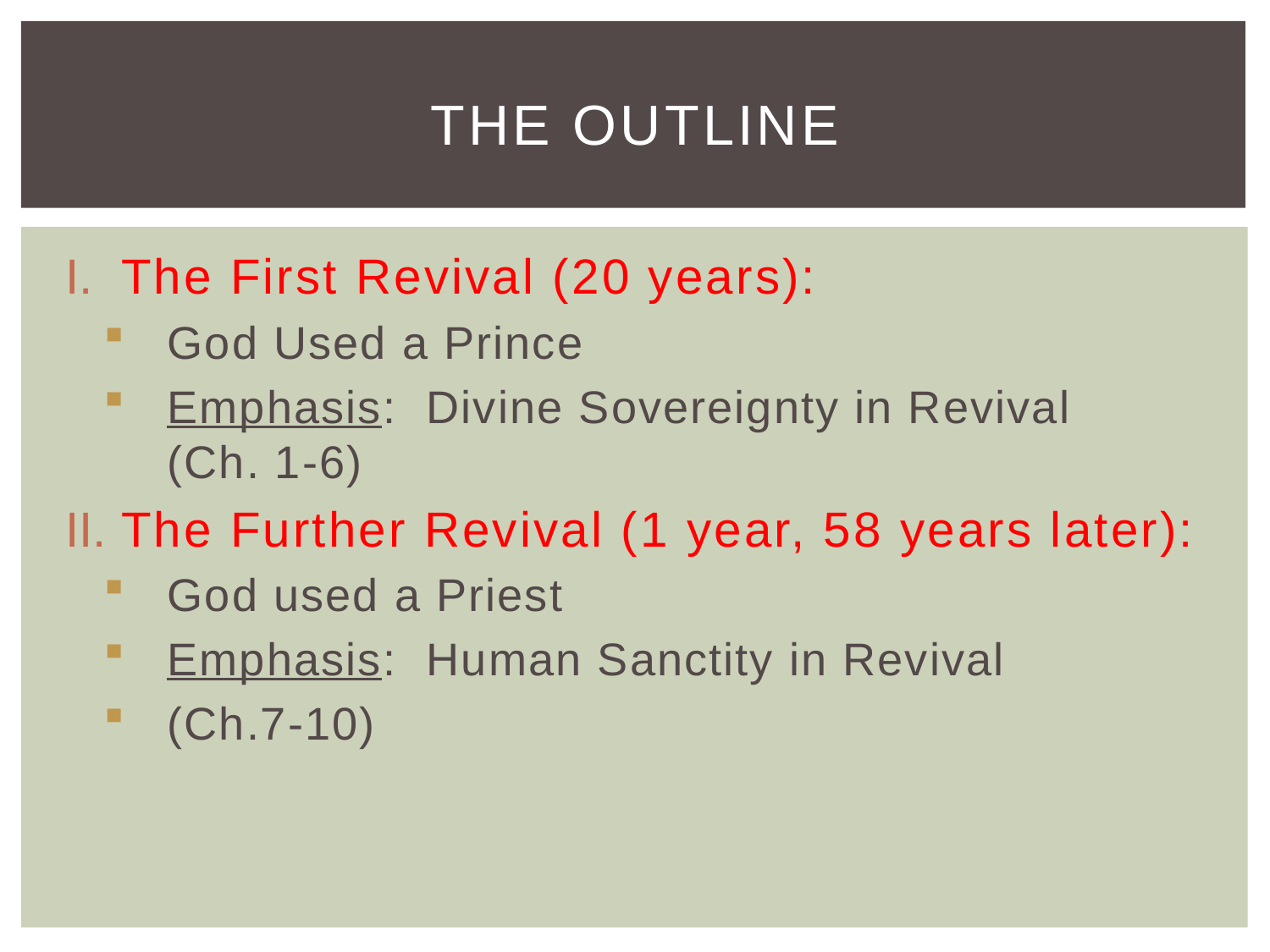

# The Outline
The First Revival (20 years):
God Used a Prince
Emphasis:  Divine Sovereignty in Revival         (Ch. 1-6)
The Further Revival (1 year, 58 years later):
God used a Priest
Emphasis:  Human Sanctity in Revival
(Ch.7-10)